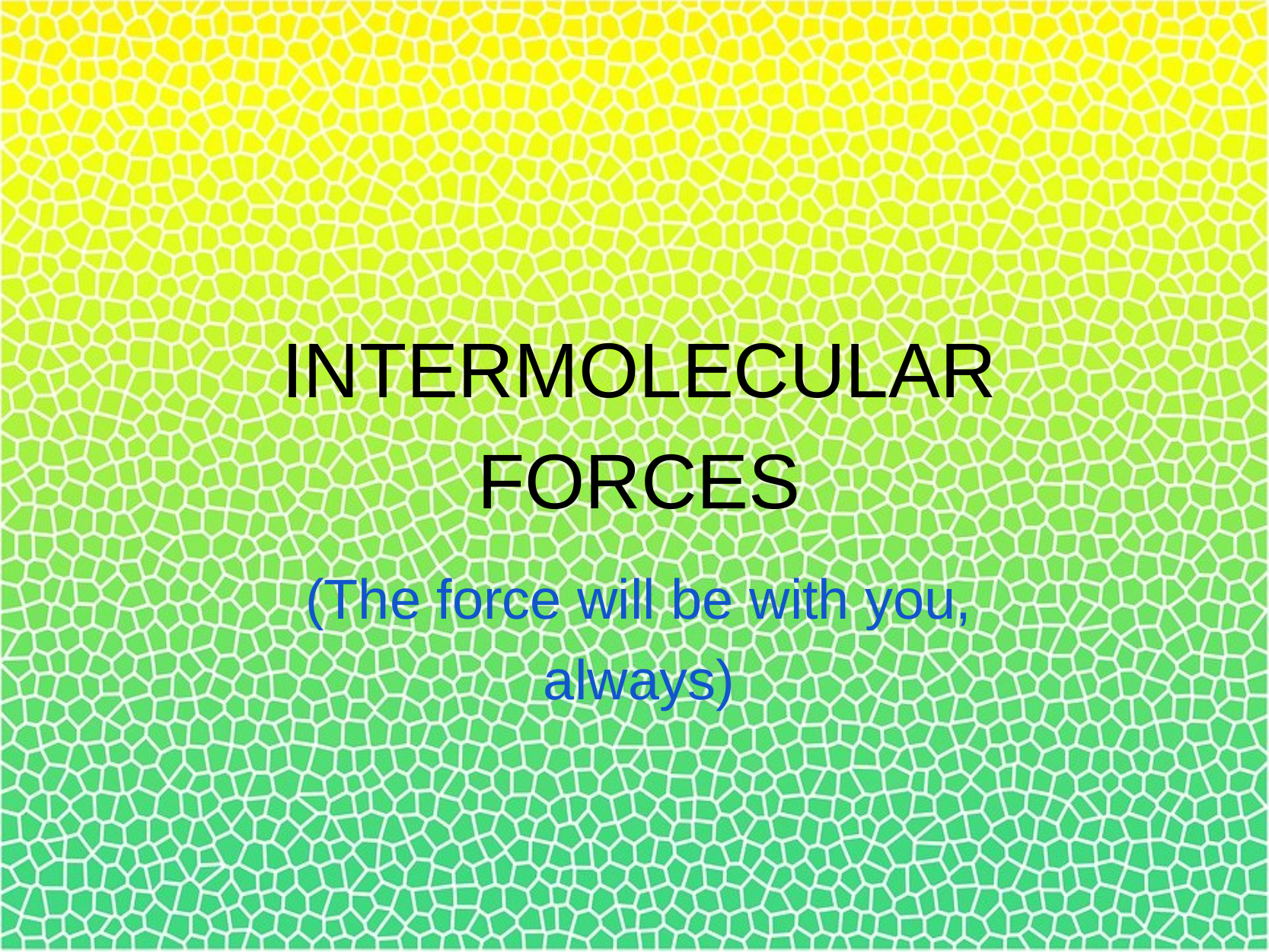

INTERMOLECULAR FORCES
(The force will be with you, always)